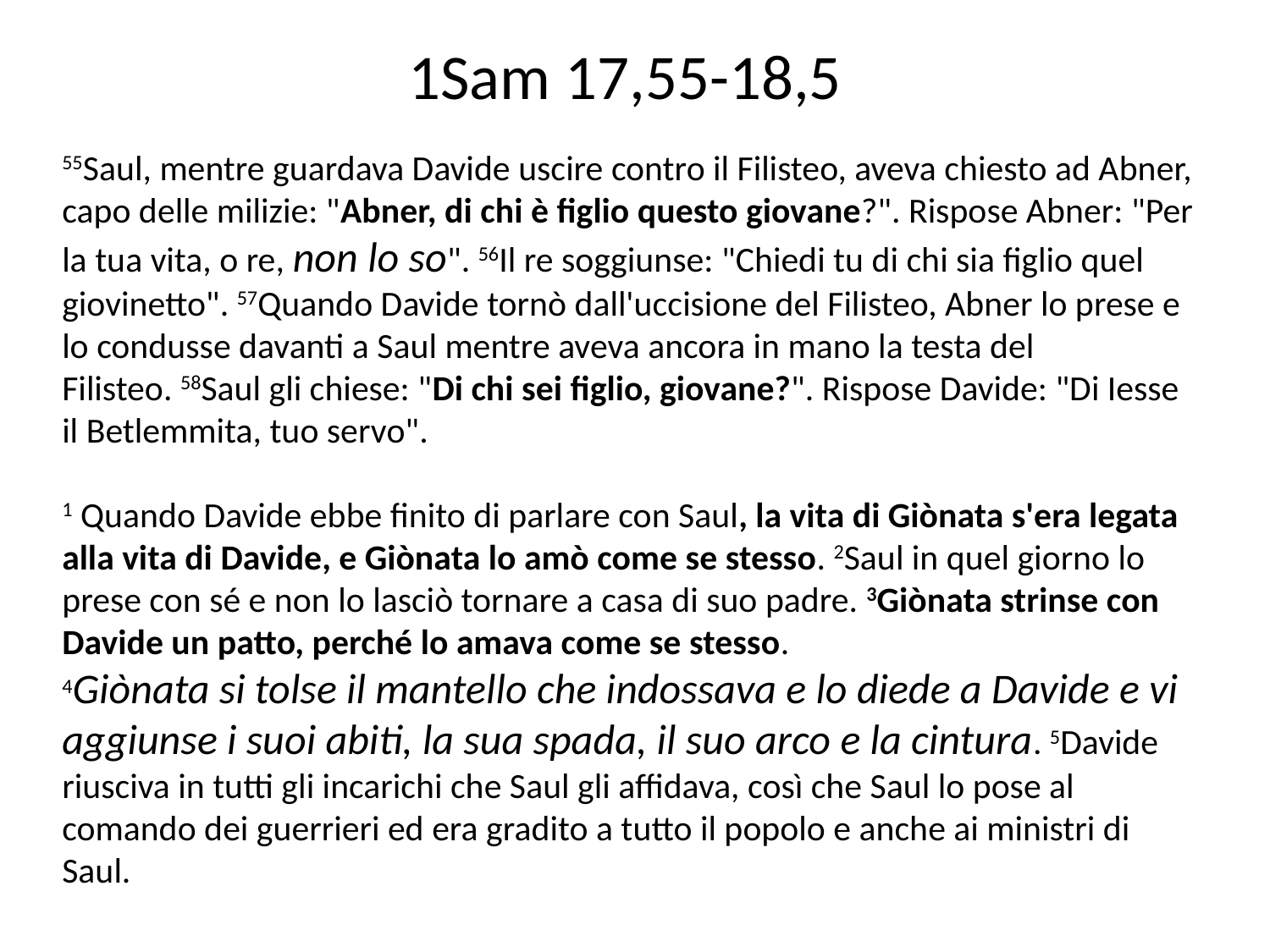

1Sam 17,55-18,5
55Saul, mentre guardava Davide uscire contro il Filisteo, aveva chiesto ad Abner, capo delle milizie: "Abner, di chi è figlio questo giovane?". Rispose Abner: "Per la tua vita, o re, non lo so". 56Il re soggiunse: "Chiedi tu di chi sia figlio quel giovinetto". 57Quando Davide tornò dall'uccisione del Filisteo, Abner lo prese e lo condusse davanti a Saul mentre aveva ancora in mano la testa del Filisteo. 58Saul gli chiese: "Di chi sei figlio, giovane?". Rispose Davide: "Di Iesse il Betlemmita, tuo servo".

1 Quando Davide ebbe finito di parlare con Saul, la vita di Giònata s'era legata alla vita di Davide, e Giònata lo amò come se stesso. 2Saul in quel giorno lo prese con sé e non lo lasciò tornare a casa di suo padre. 3Giònata strinse con Davide un patto, perché lo amava come se stesso.
4Giònata si tolse il mantello che indossava e lo diede a Davide e vi aggiunse i suoi abiti, la sua spada, il suo arco e la cintura. 5Davide riusciva in tutti gli incarichi che Saul gli affidava, così che Saul lo pose al comando dei guerrieri ed era gradito a tutto il popolo e anche ai ministri di Saul.